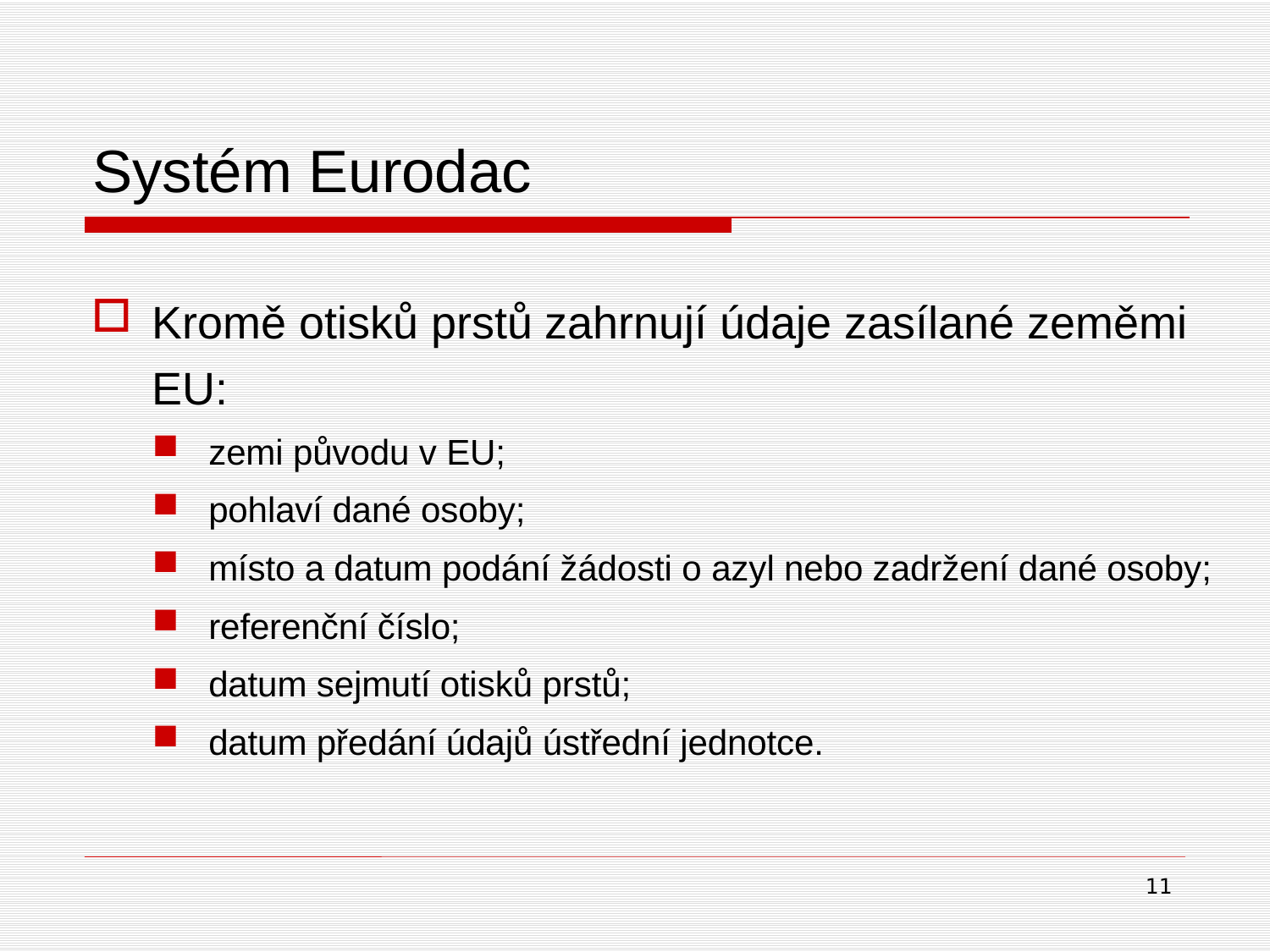

# Systém Eurodac
Kromě otisků prstů zahrnují údaje zasílané zeměmi EU:
zemi původu v EU;
pohlaví dané osoby;
místo a datum podání žádosti o azyl nebo zadržení dané osoby;
referenční číslo;
datum sejmutí otisků prstů;
datum předání údajů ústřední jednotce.
11